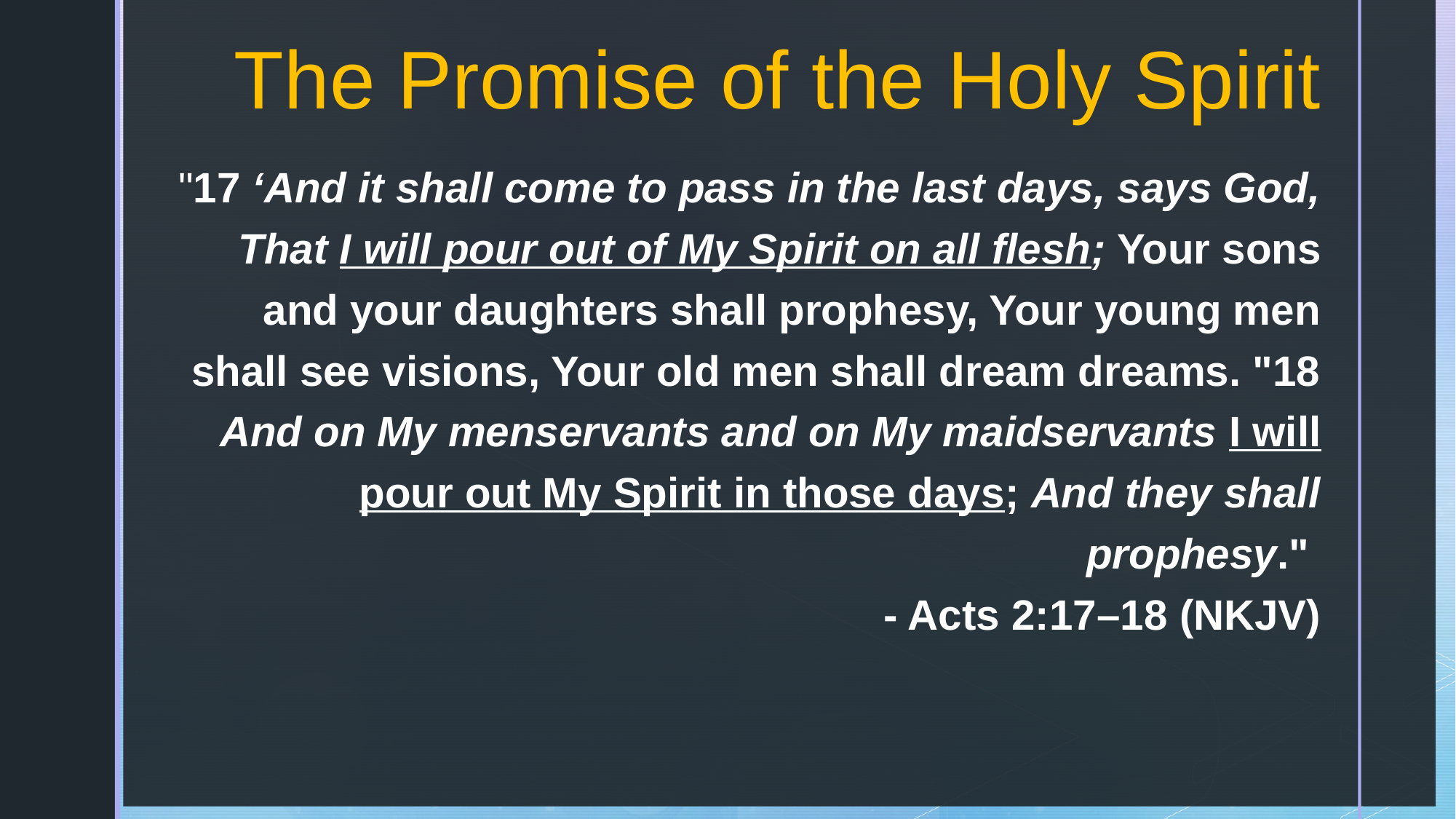

# The Promise of the Holy Spirit
"17 ‘And it shall come to pass in the last days, says God, That I will pour out of My Spirit on all flesh; Your sons and your daughters shall prophesy, Your young men shall see visions, Your old men shall dream dreams. "18 And on My menservants and on My maidservants I will pour out My Spirit in those days; And they shall prophesy."
- Acts 2:17–18 (NKJV)